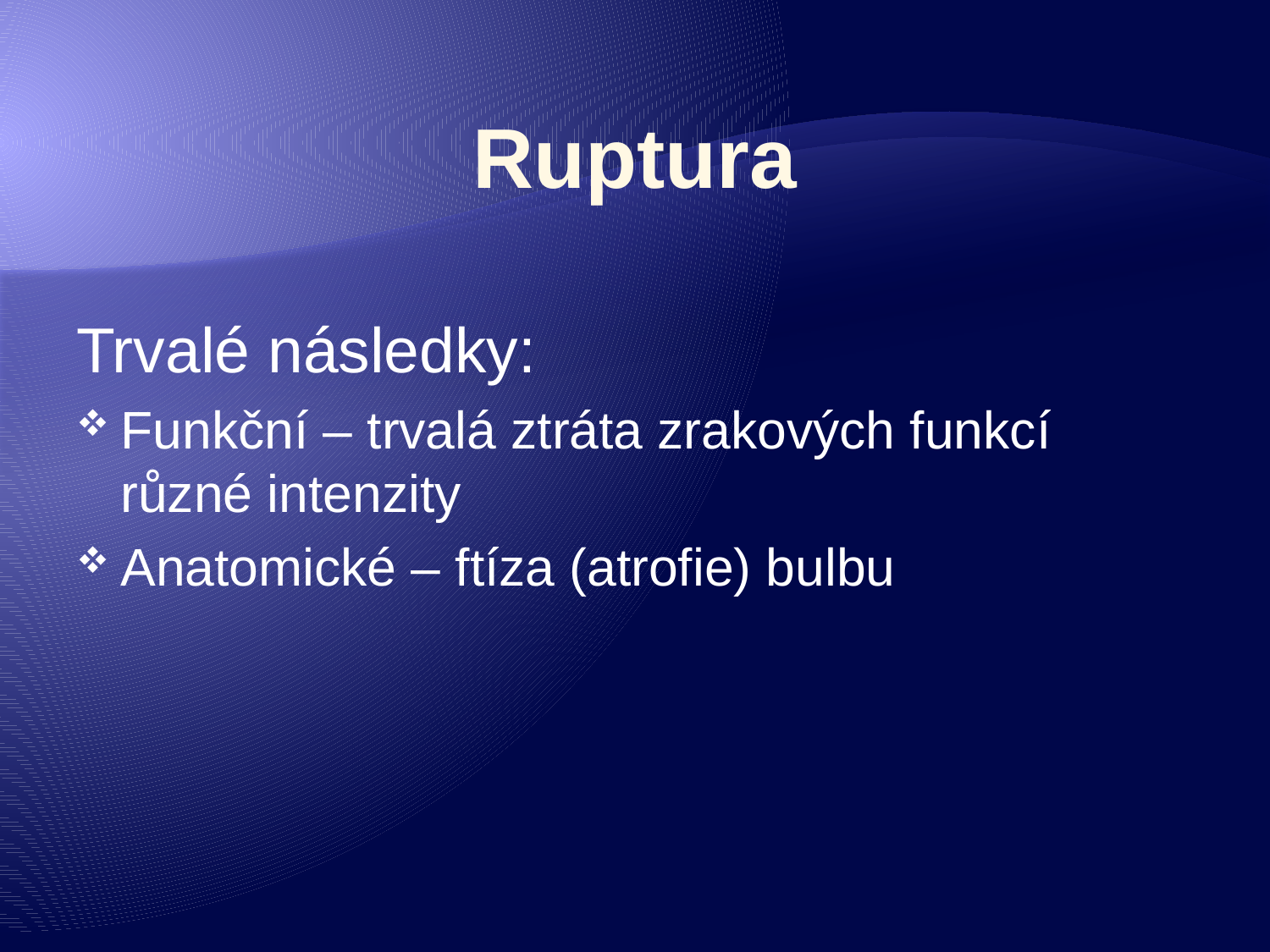

# Ruptura
Trvalé následky:
Funkční – trvalá ztráta zrakových funkcí různé intenzity
Anatomické – ftíza (atrofie) bulbu